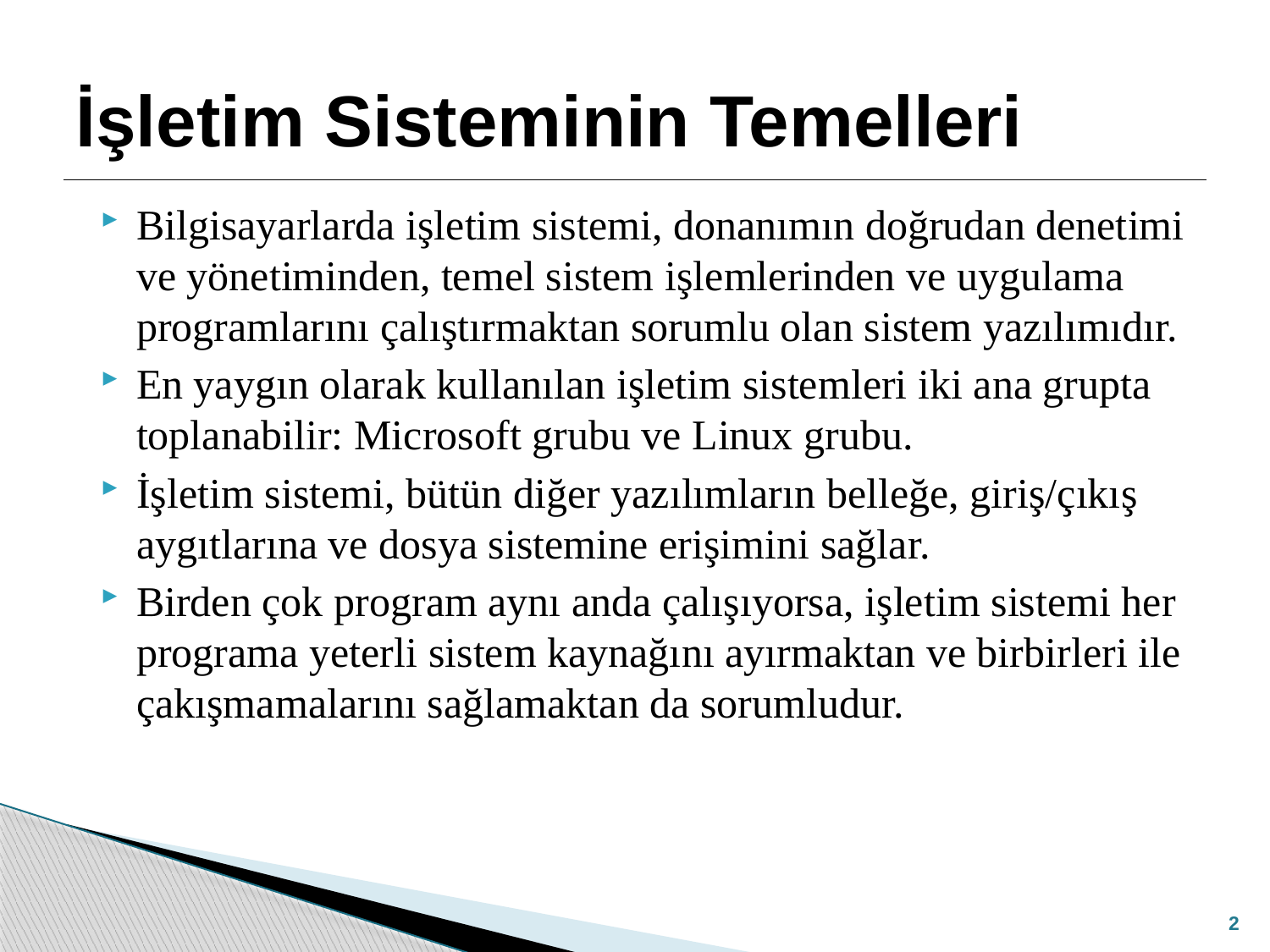

# İşletim Sisteminin Temelleri
Bilgisayarlarda işletim sistemi, donanımın doğrudan denetimi ve yönetiminden, temel sistem işlemlerinden ve uygulama programlarını çalıştırmaktan sorumlu olan sistem yazılımıdır.
En yaygın olarak kullanılan işletim sistemleri iki ana grupta toplanabilir: Microsoft grubu ve Linux grubu.
İşletim sistemi, bütün diğer yazılımların belleğe, giriş/çıkış aygıtlarına ve dosya sistemine erişimini sağlar.
Birden çok program aynı anda çalışıyorsa, işletim sistemi her programa yeterli sistem kaynağını ayırmaktan ve birbirleri ile çakışmamalarını sağlamaktan da sorumludur.
2